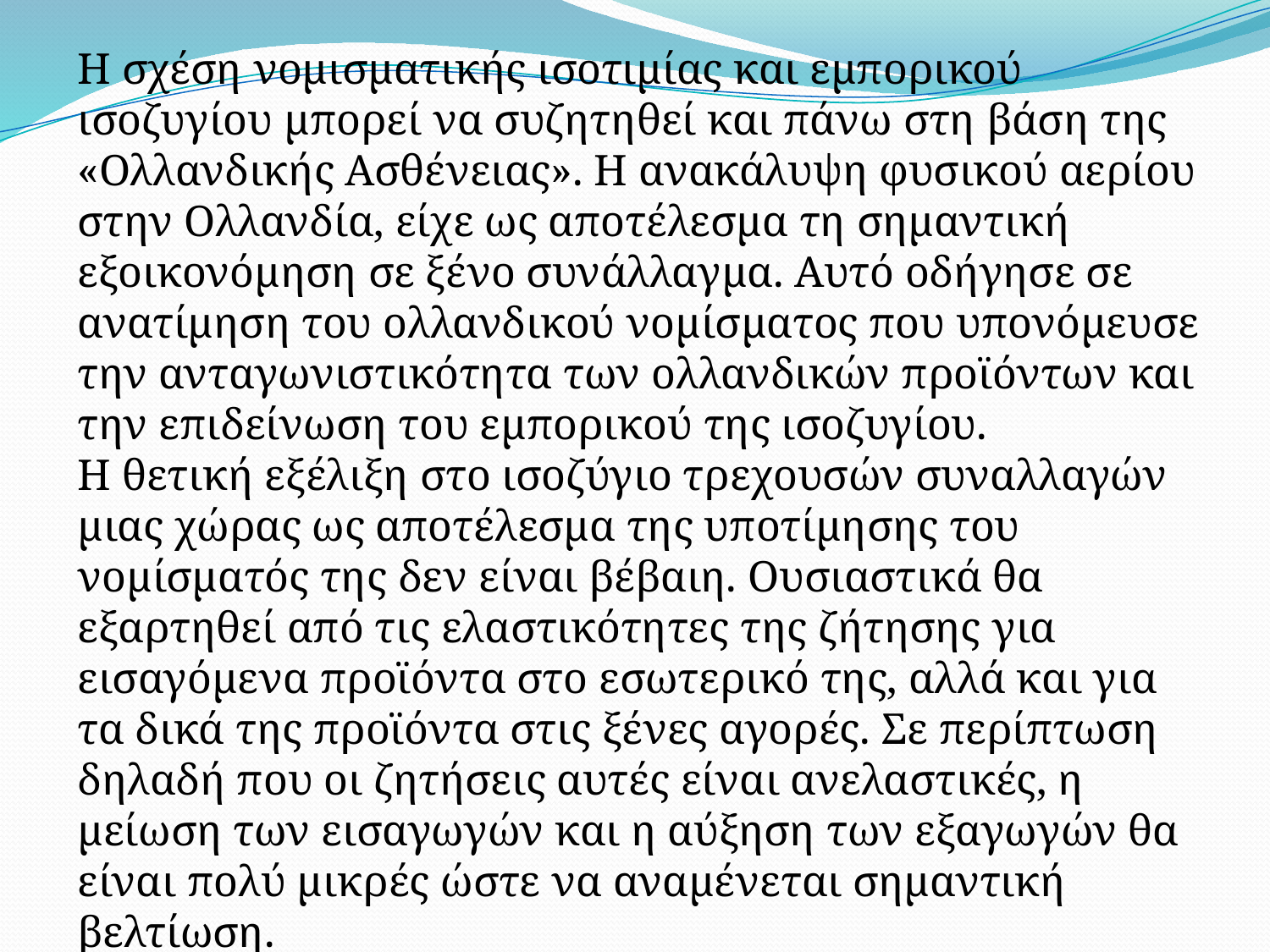

Η σχέση νομισματικής ισοτιμίας και εμπορικού ισοζυγίου μπορεί να συζητηθεί και πάνω στη βάση της «Ολλανδικής Ασθένειας». Η ανακάλυψη φυσικού αερίου στην Ολλανδία, είχε ως αποτέλεσμα τη σημαντική εξοικονόμηση σε ξένο συνάλλαγμα. Αυτό οδήγησε σε ανατίμηση του ολλανδικού νομίσματος που υπονόμευσε την ανταγωνιστικότητα των ολλανδικών προϊόντων και την επιδείνωση του εμπορικού της ισοζυγίου.
Η θετική εξέλιξη στο ισοζύγιο τρεχουσών συναλλαγών μιας χώρας ως αποτέλεσμα της υποτίμησης του νομίσματός της δεν είναι βέβαιη. Ουσιαστικά θα εξαρτηθεί από τις ελαστικότητες της ζήτησης για εισαγόμενα προϊόντα στο εσωτερικό της, αλλά και για τα δικά της προϊόντα στις ξένες αγορές. Σε περίπτωση δηλαδή που οι ζητήσεις αυτές είναι ανελαστικές, η μείωση των εισαγωγών και η αύξηση των εξαγωγών θα είναι πολύ μικρές ώστε να αναμένεται σημαντική βελτίωση.